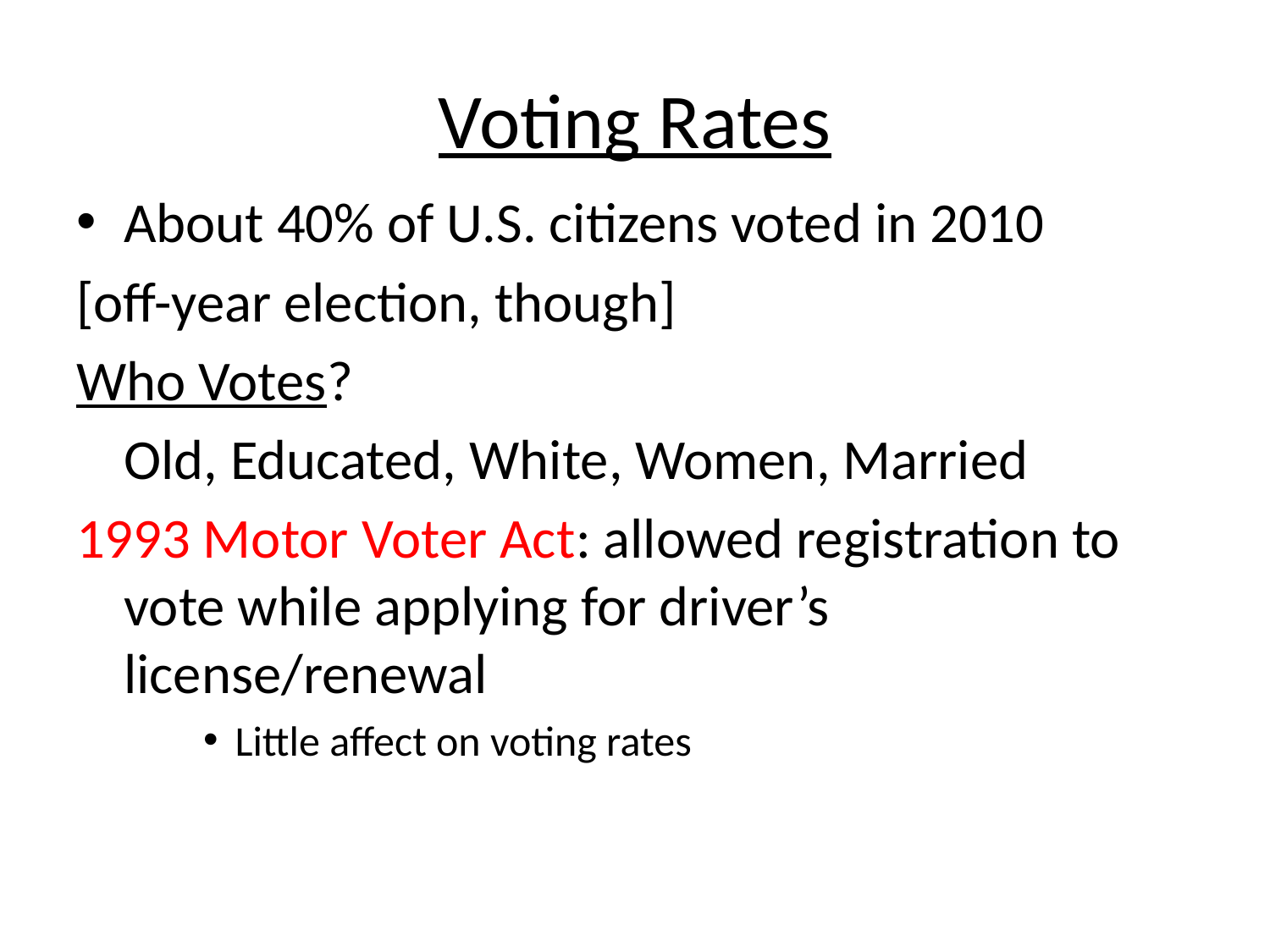

# Voting Rates
About 40% of U.S. citizens voted in 2010
[off-year election, though]
Who Votes?
	Old, Educated, White, Women, Married
1993 Motor Voter Act: allowed registration to vote while applying for driver’s license/renewal
Little affect on voting rates